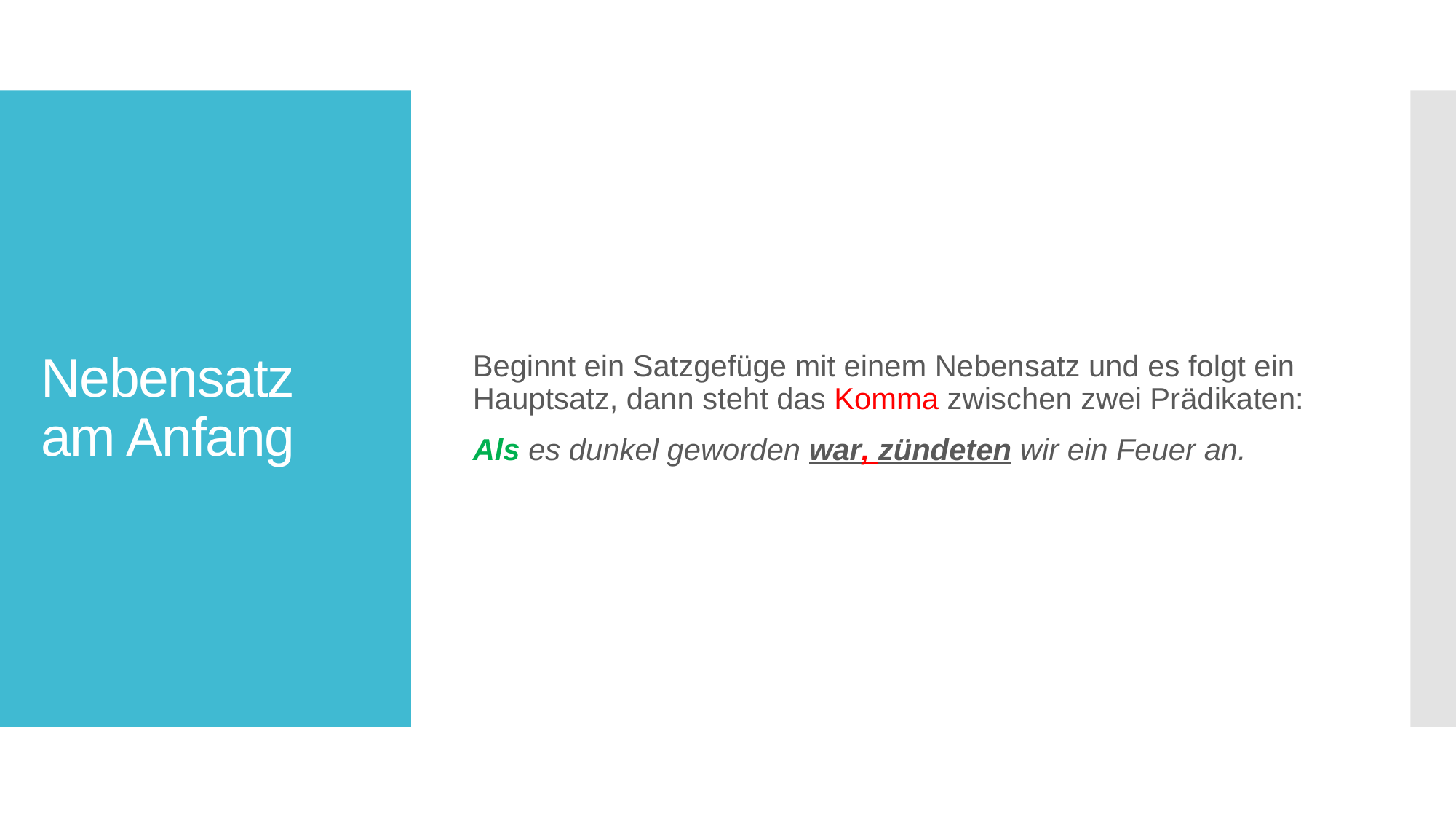

Beginnt ein Satzgefüge mit einem Nebensatz und es folgt ein Hauptsatz, dann steht das Komma zwischen zwei Prädikaten:
Als es dunkel geworden war, zündeten wir ein Feuer an.
# Nebensatz am Anfang